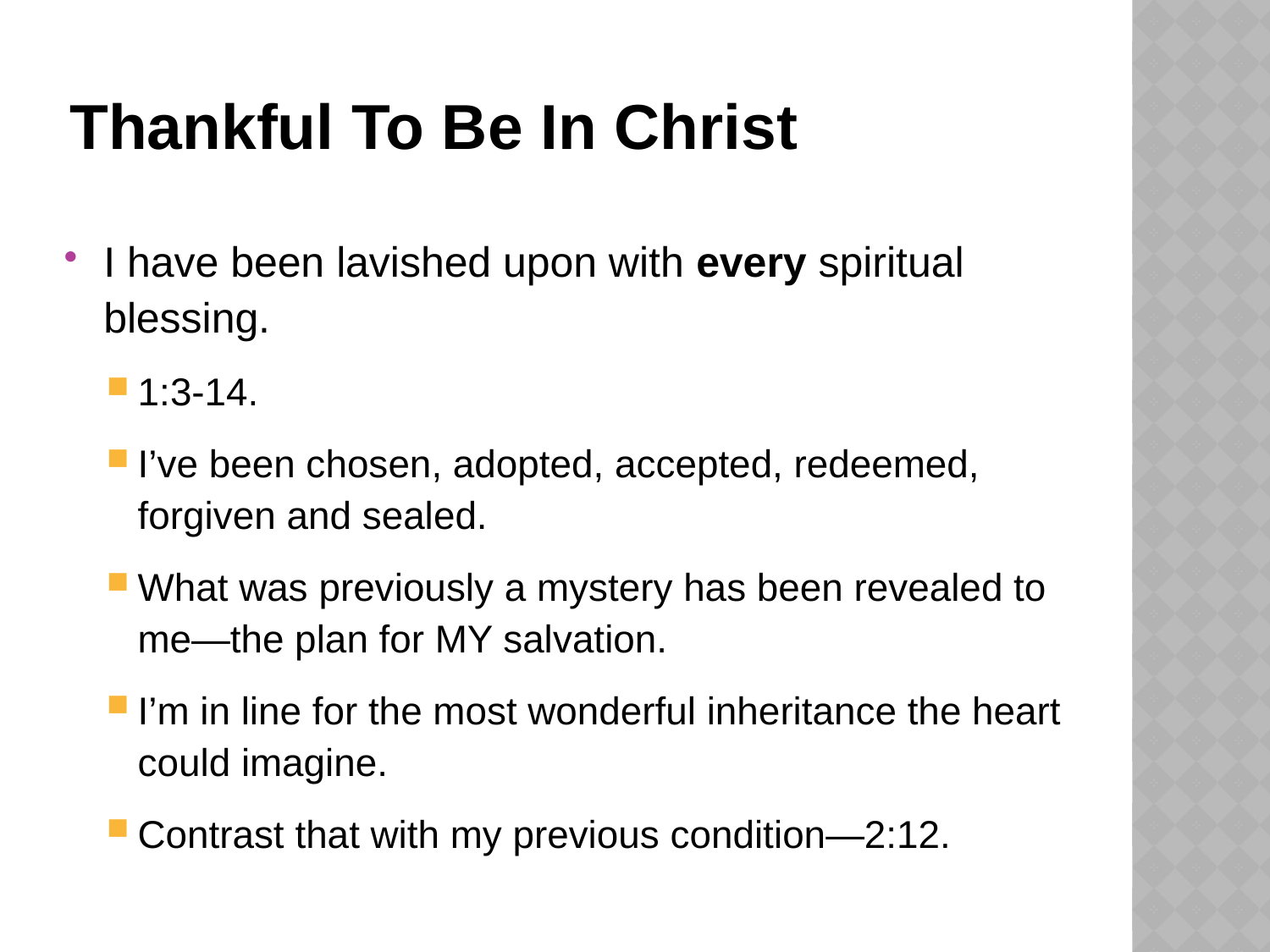

# Thankful To Be In Christ
I have been lavished upon with every spiritual blessing.
1:3-14.
I’ve been chosen, adopted, accepted, redeemed, forgiven and sealed.
What was previously a mystery has been revealed to me—the plan for MY salvation.
I’m in line for the most wonderful inheritance the heart could imagine.
Contrast that with my previous condition—2:12.